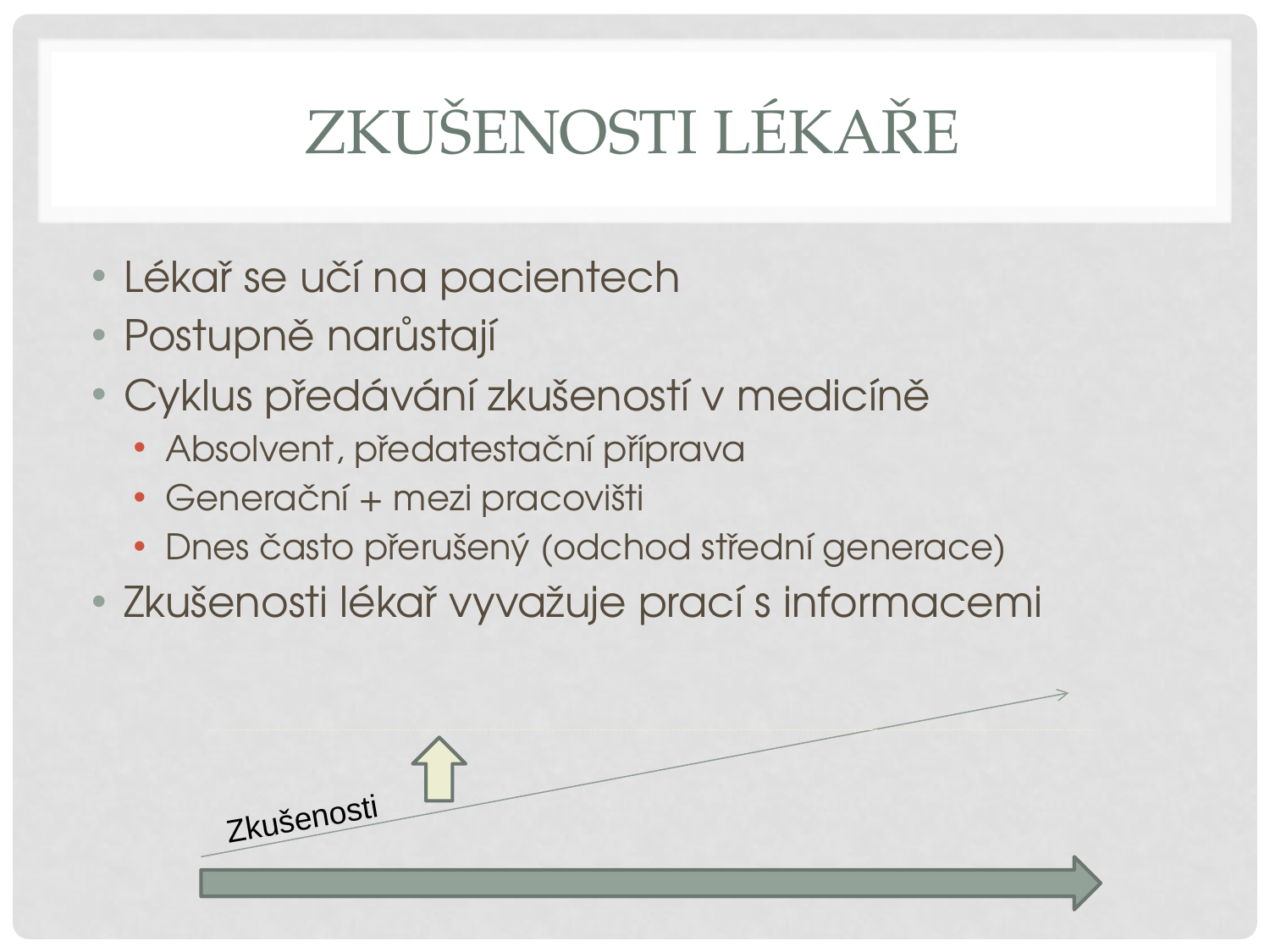

# Zkušenosti lékaře
Lékař se učí na pacientech
Postupně narůstají
Cyklus předávání zkušeností v medicíně
Absolvent, předatestační příprava
Generační + mezi pracovišti
Dnes často přerušený (odchod střední generace)
Zkušenosti lékař vyvažuje prací s informacemi

Zkušenosti